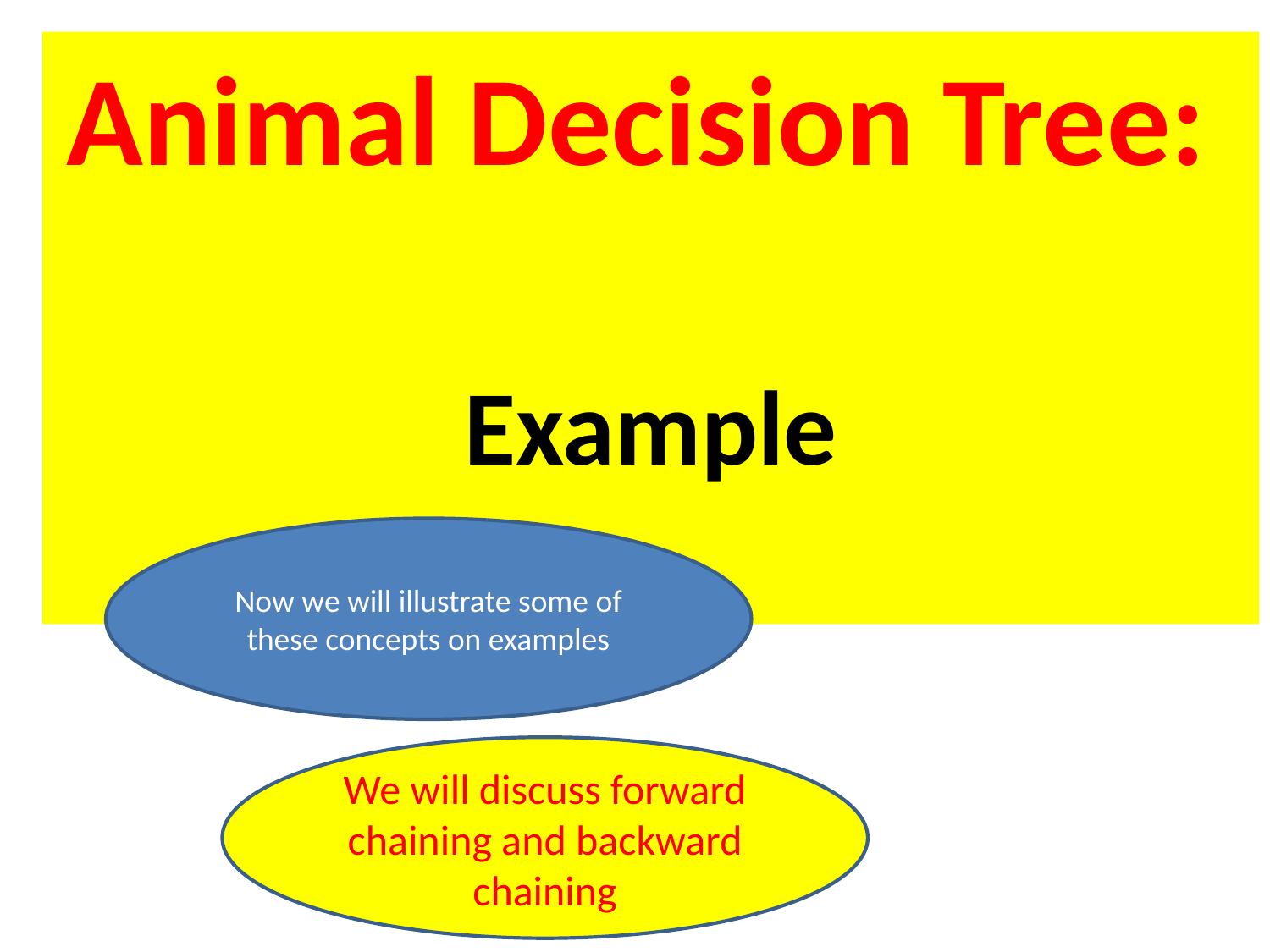

Animal Decision Tree:

Example
Now we will illustrate some of these concepts on examples
We will discuss forward chaining and backward chaining